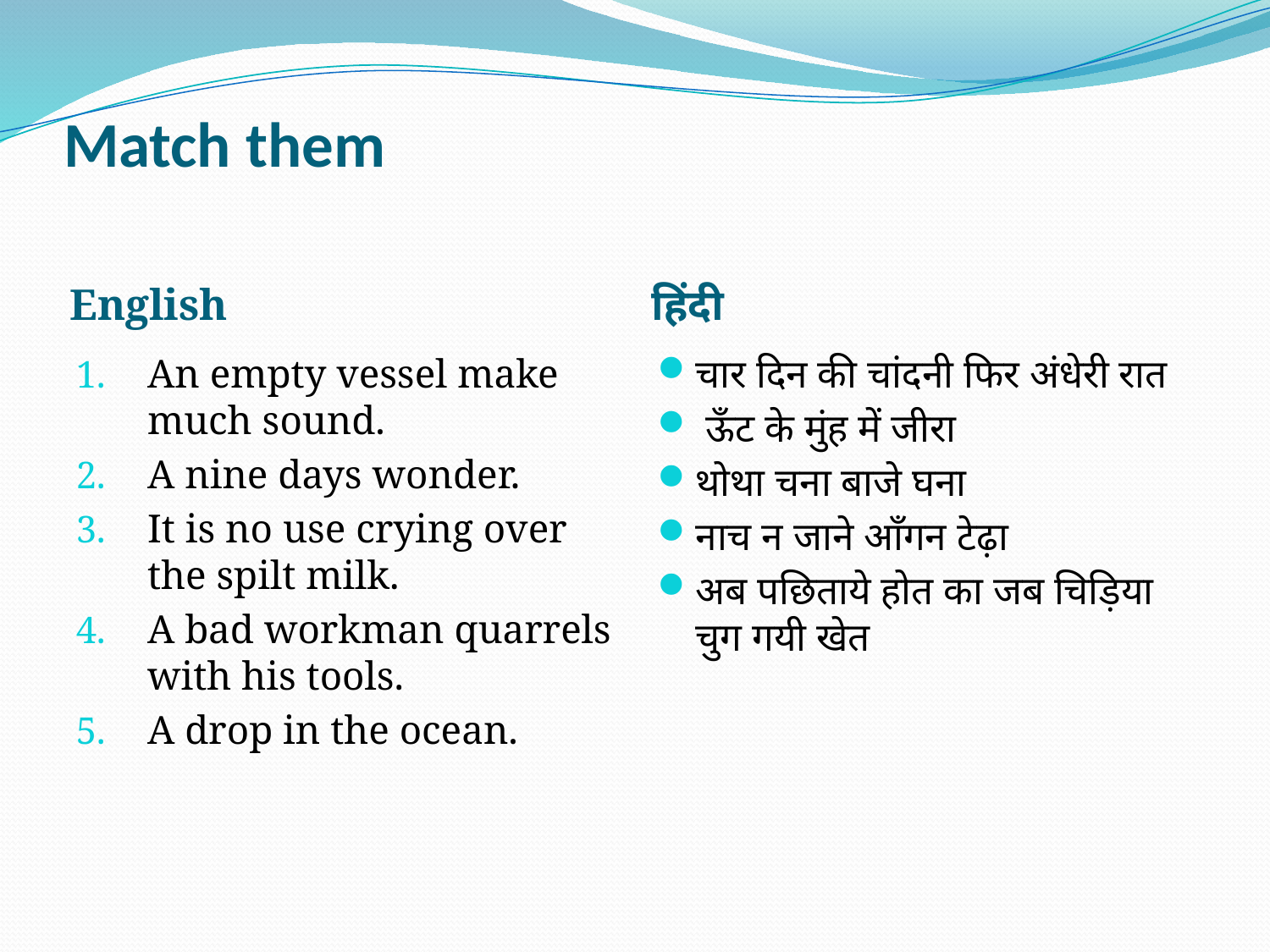

# Match them
English
हिंदी
An empty vessel make much sound.
A nine days wonder.
It is no use crying over the spilt milk.
A bad workman quarrels with his tools.
A drop in the ocean.
चार दिन की चांदनी फिर अंधेरी रात
 ऊँट के मुंह में जीरा
थोथा चना बाजे घना
नाच न जाने आँगन टेढ़ा
अब पछिताये होत का जब चिड़िया चुग गयी खेत